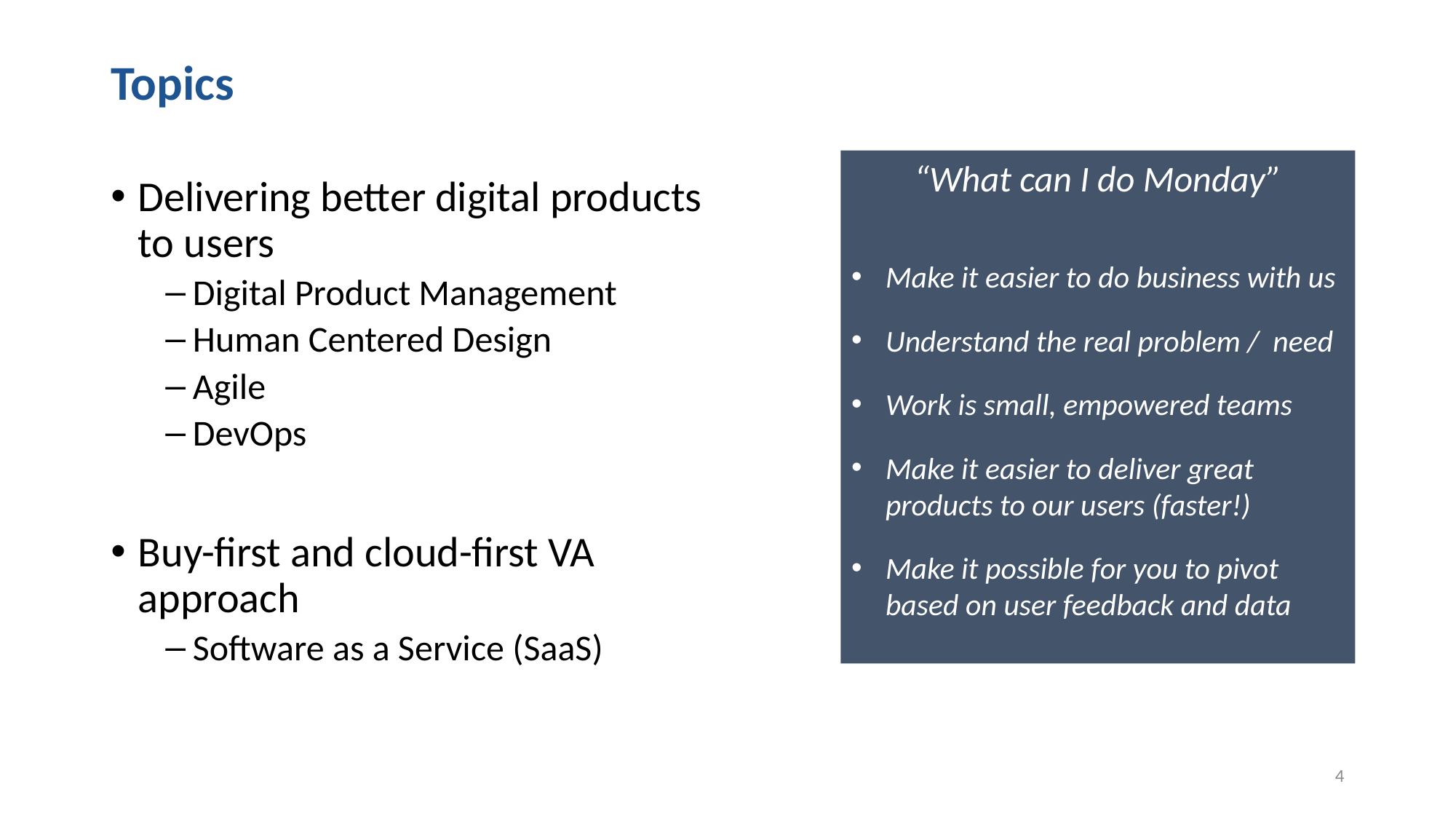

# Topics
“What can I do Monday”

Make it easier to do business with us
Understand the real problem /  need
Work is small, empowered teams
Make it easier to deliver great products to our users (faster!)
Make it possible for you to pivot based on user feedback and data

Delivering better digital products to users
Digital Product Management
Human Centered Design
Agile
DevOps

Buy-first and cloud-first VA approach
Software as a Service (SaaS)
4